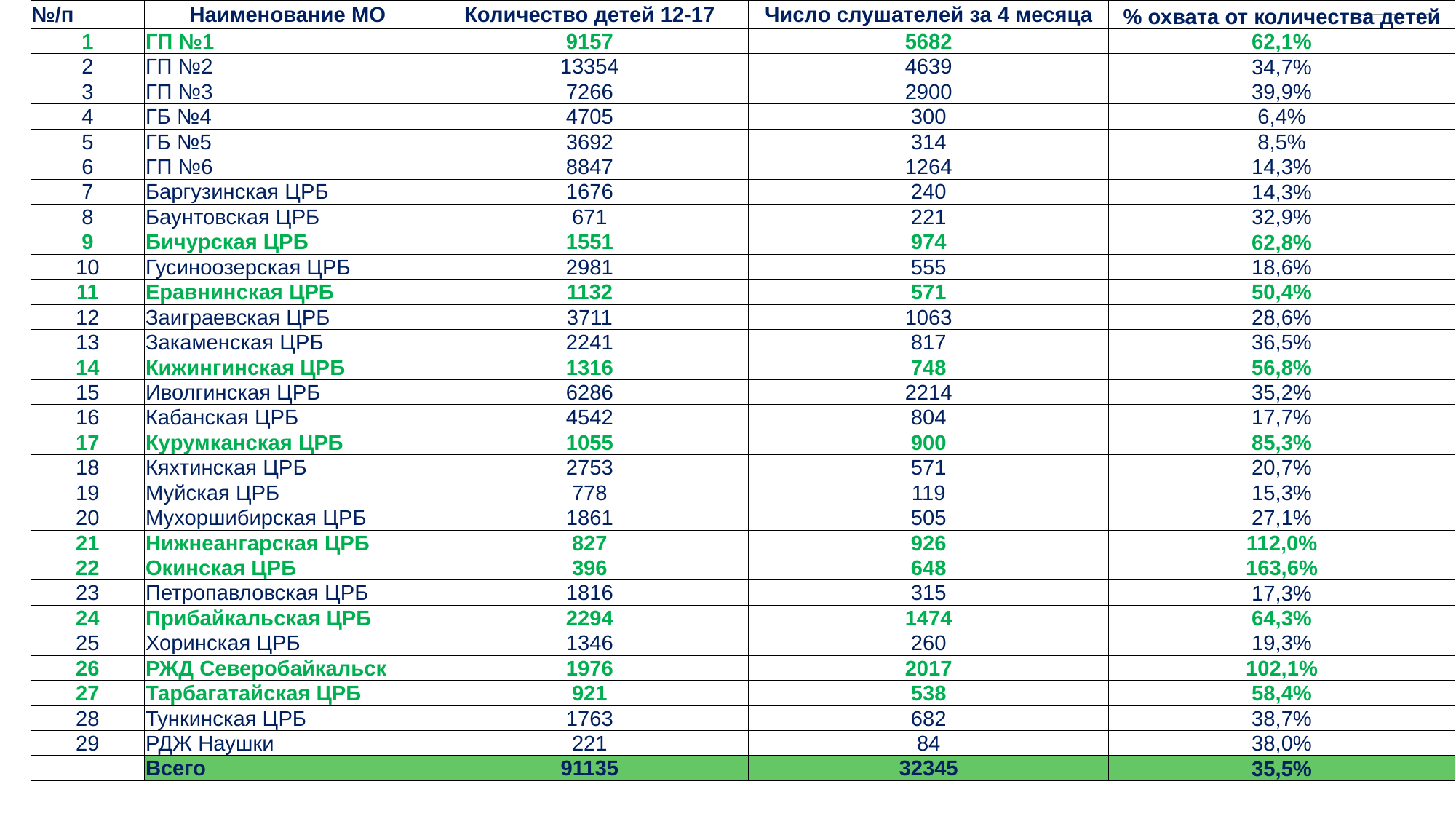

| №/п | Наименование МО | Количество детей 12-17 | Число слушателей за 4 месяца | % охвата от количества детей |
| --- | --- | --- | --- | --- |
| 1 | ГП №1 | 9157 | 5682 | 62,1% |
| 2 | ГП №2 | 13354 | 4639 | 34,7% |
| 3 | ГП №3 | 7266 | 2900 | 39,9% |
| 4 | ГБ №4 | 4705 | 300 | 6,4% |
| 5 | ГБ №5 | 3692 | 314 | 8,5% |
| 6 | ГП №6 | 8847 | 1264 | 14,3% |
| 7 | Баргузинская ЦРБ | 1676 | 240 | 14,3% |
| 8 | Баунтовская ЦРБ | 671 | 221 | 32,9% |
| 9 | Бичурская ЦРБ | 1551 | 974 | 62,8% |
| 10 | Гусиноозерская ЦРБ | 2981 | 555 | 18,6% |
| 11 | Еравнинская ЦРБ | 1132 | 571 | 50,4% |
| 12 | Заиграевская ЦРБ | 3711 | 1063 | 28,6% |
| 13 | Закаменская ЦРБ | 2241 | 817 | 36,5% |
| 14 | Кижингинская ЦРБ | 1316 | 748 | 56,8% |
| 15 | Иволгинская ЦРБ | 6286 | 2214 | 35,2% |
| 16 | Кабанская ЦРБ | 4542 | 804 | 17,7% |
| 17 | Курумканская ЦРБ | 1055 | 900 | 85,3% |
| 18 | Кяхтинская ЦРБ | 2753 | 571 | 20,7% |
| 19 | Муйская ЦРБ | 778 | 119 | 15,3% |
| 20 | Мухоршибирская ЦРБ | 1861 | 505 | 27,1% |
| 21 | Нижнеангарская ЦРБ | 827 | 926 | 112,0% |
| 22 | Окинская ЦРБ | 396 | 648 | 163,6% |
| 23 | Петропавловская ЦРБ | 1816 | 315 | 17,3% |
| 24 | Прибайкальская ЦРБ | 2294 | 1474 | 64,3% |
| 25 | Хоринская ЦРБ | 1346 | 260 | 19,3% |
| 26 | РЖД Северобайкальск | 1976 | 2017 | 102,1% |
| 27 | Тарбагатайская ЦРБ | 921 | 538 | 58,4% |
| 28 | Тункинская ЦРБ | 1763 | 682 | 38,7% |
| 29 | РДЖ Наушки | 221 | 84 | 38,0% |
|  | Всего | 91135 | 32345 | 35,5% |